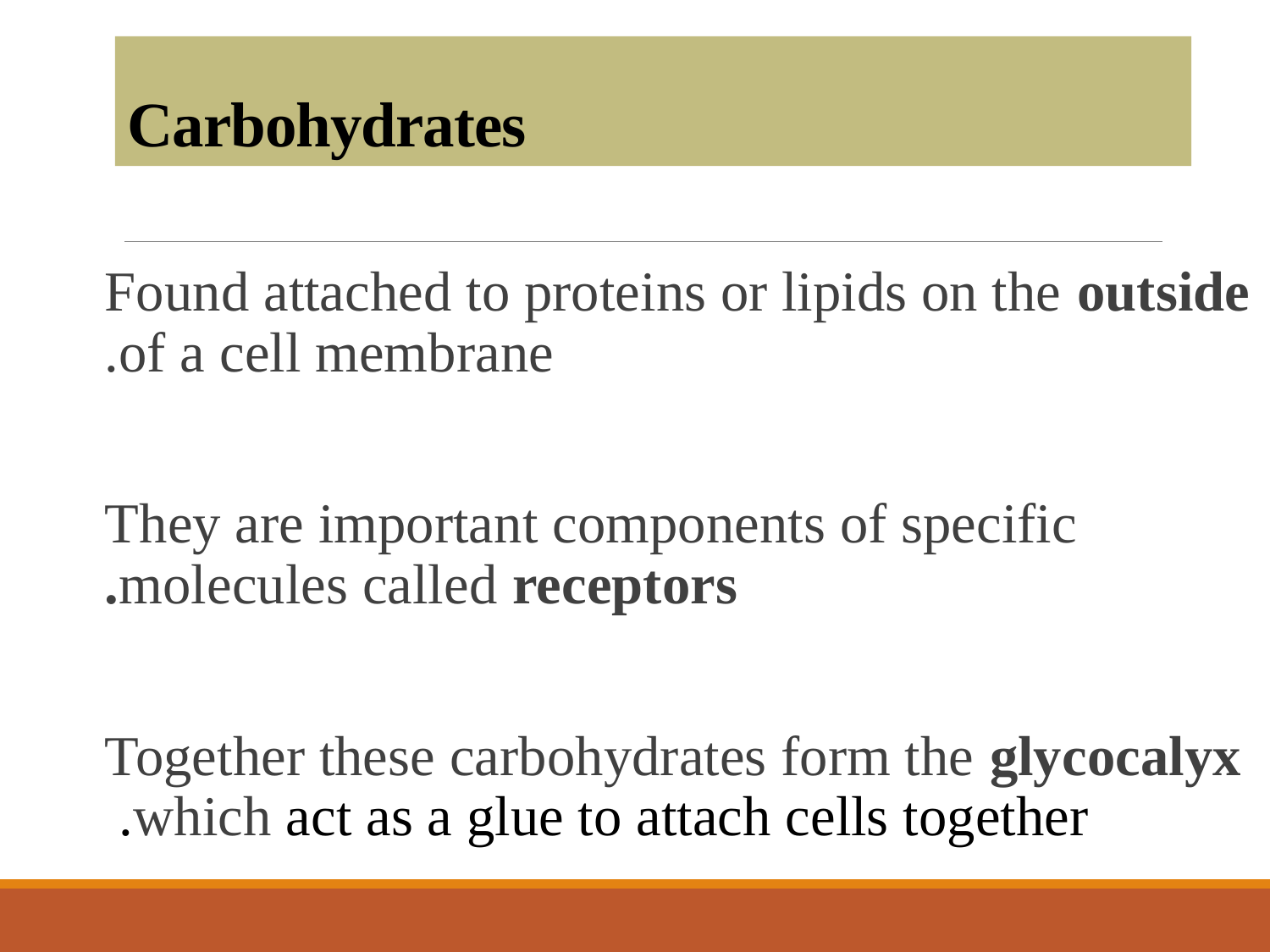

# Carbohydrates
Found attached to proteins or lipids on the outside of a cell membrane.

They are important components of specific molecules called receptors.

Together these carbohydrates form the glycocalyx which act as a glue to attach cells together.